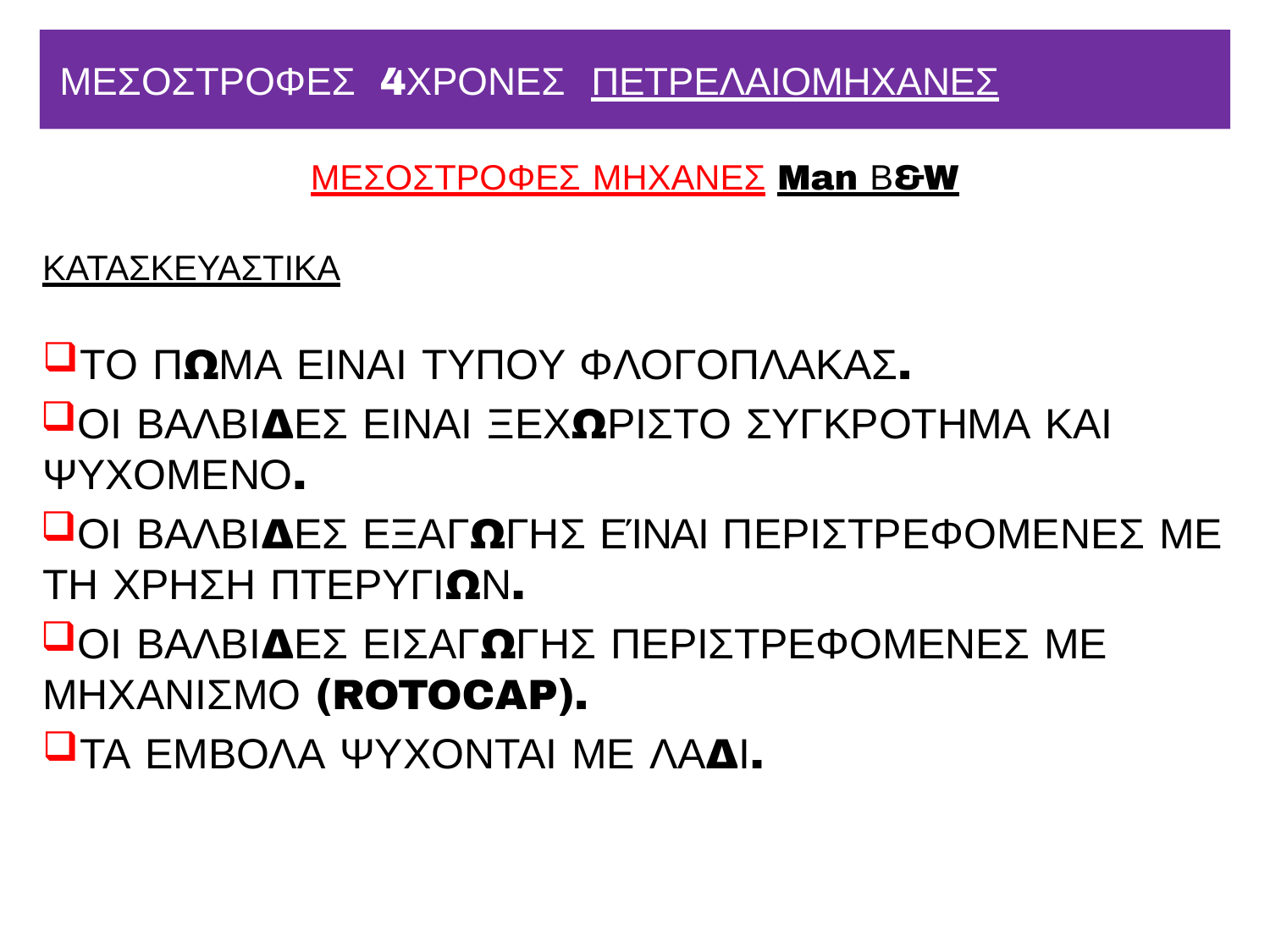

# ΜΕΣΟΣΤΡΟΦΕΣ  4ΧΡΟΝΕΣ  ΠΕΤΡΕΛΑΙΟΜΗΧΑΝΕΣ

ΜΕΣΟΣΤΡΟΦΕΣ ΜΗΧΑΝΕΣ Man Β&W

ΚΑΤΑΣΚΕΥΑΣΤΙΚΑ

ΤΟ ΠΩΜΑ ΕΙΝΑΙ ΤΥΠΟΥ ΦΛΟΓΟΠΛΑΚΑΣ.
ΟΙ ΒΑΛΒΙΔΕΣ ΕΙΝΑΙ ΞΕΧΩΡΙΣΤΟ ΣΥΓΚΡΟΤΗΜΑ ΚΑΙ ΨΥΧΟΜΕΝΟ.
ΟΙ ΒΑΛΒΙΔΕΣ ΕΞΑΓΩΓΗΣ ΕΊΝΑΙ ΠΕΡΙΣΤΡΕΦΟΜΕΝΕΣ ΜΕ ΤΗ ΧΡΗΣΗ ΠΤΕΡΥΓΙΩΝ.
ΟΙ ΒΑΛΒΙΔΕΣ ΕΙΣΑΓΩΓΗΣ ΠΕΡΙΣΤΡΕΦΟΜΕΝΕΣ ΜΕ ΜΗΧΑΝΙΣΜΟ (ROTOCAP).
ΤΑ ΕΜΒΟΛΑ ΨΥΧΟΝΤΑΙ ΜΕ ΛΑΔΙ.